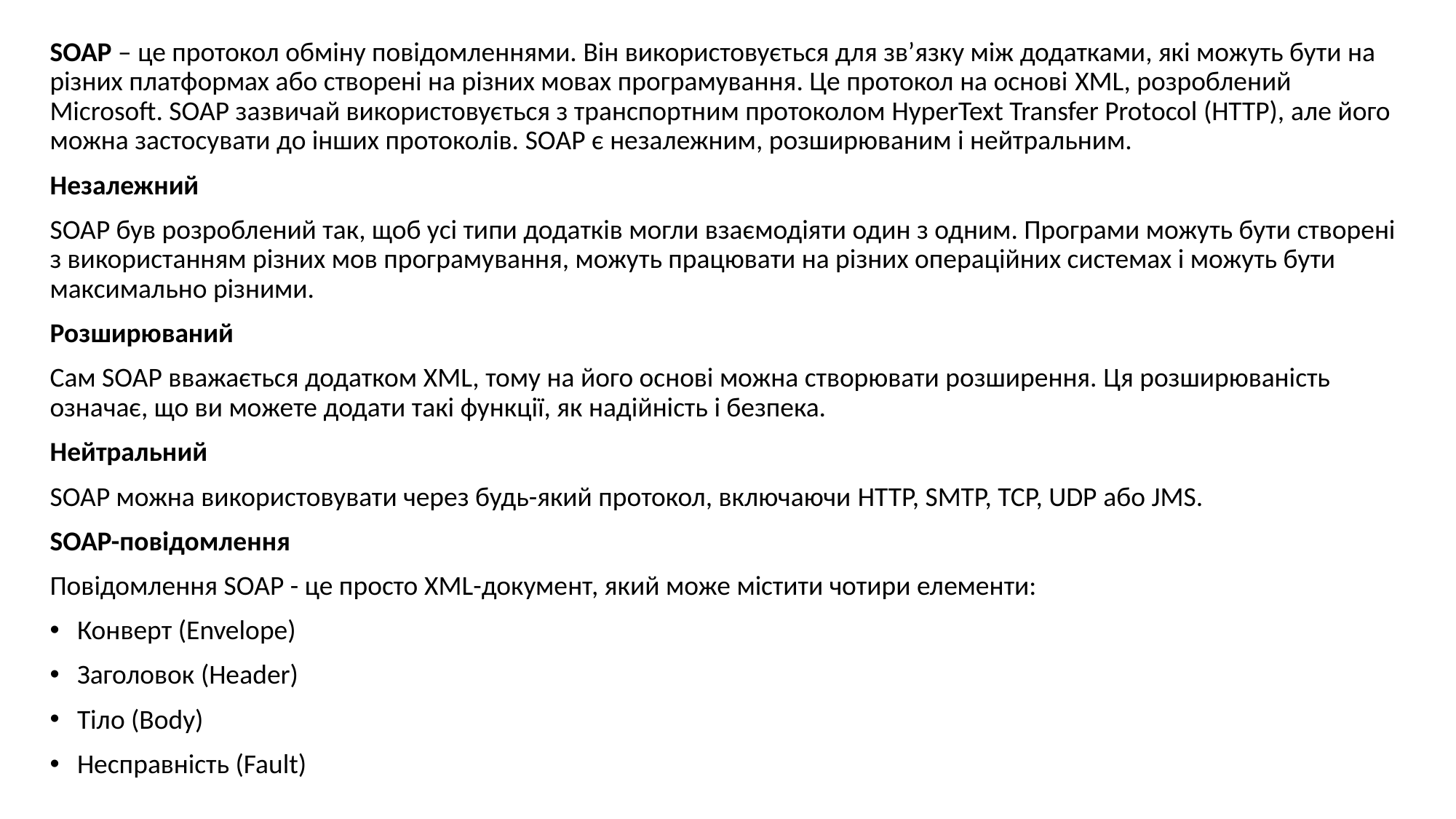

SOAP – це протокол обміну повідомленнями. Він використовується для зв’язку між додатками, які можуть бути на різних платформах або створені на різних мовах програмування. Це протокол на основі XML, розроблений Microsoft. SOAP зазвичай використовується з транспортним протоколом HyperText Transfer Protocol (HTTP), але його можна застосувати до інших протоколів. SOAP є незалежним, розширюваним і нейтральним.
Незалежний
SOAP був розроблений так, щоб усі типи додатків могли взаємодіяти один з одним. Програми можуть бути створені з використанням різних мов програмування, можуть працювати на різних операційних системах і можуть бути максимально різними.
Розширюваний
Сам SOAP вважається додатком XML, тому на його основі можна створювати розширення. Ця розширюваність означає, що ви можете додати такі функції, як надійність і безпека.
Нейтральний
SOAP можна використовувати через будь-який протокол, включаючи HTTP, SMTP, TCP, UDP або JMS.
SOAP-повідомлення
Повідомлення SOAP - це просто XML-документ, який може містити чотири елементи:
Конверт (Envelope)
Заголовок (Header)
Тіло (Body)
Несправність (Fault)